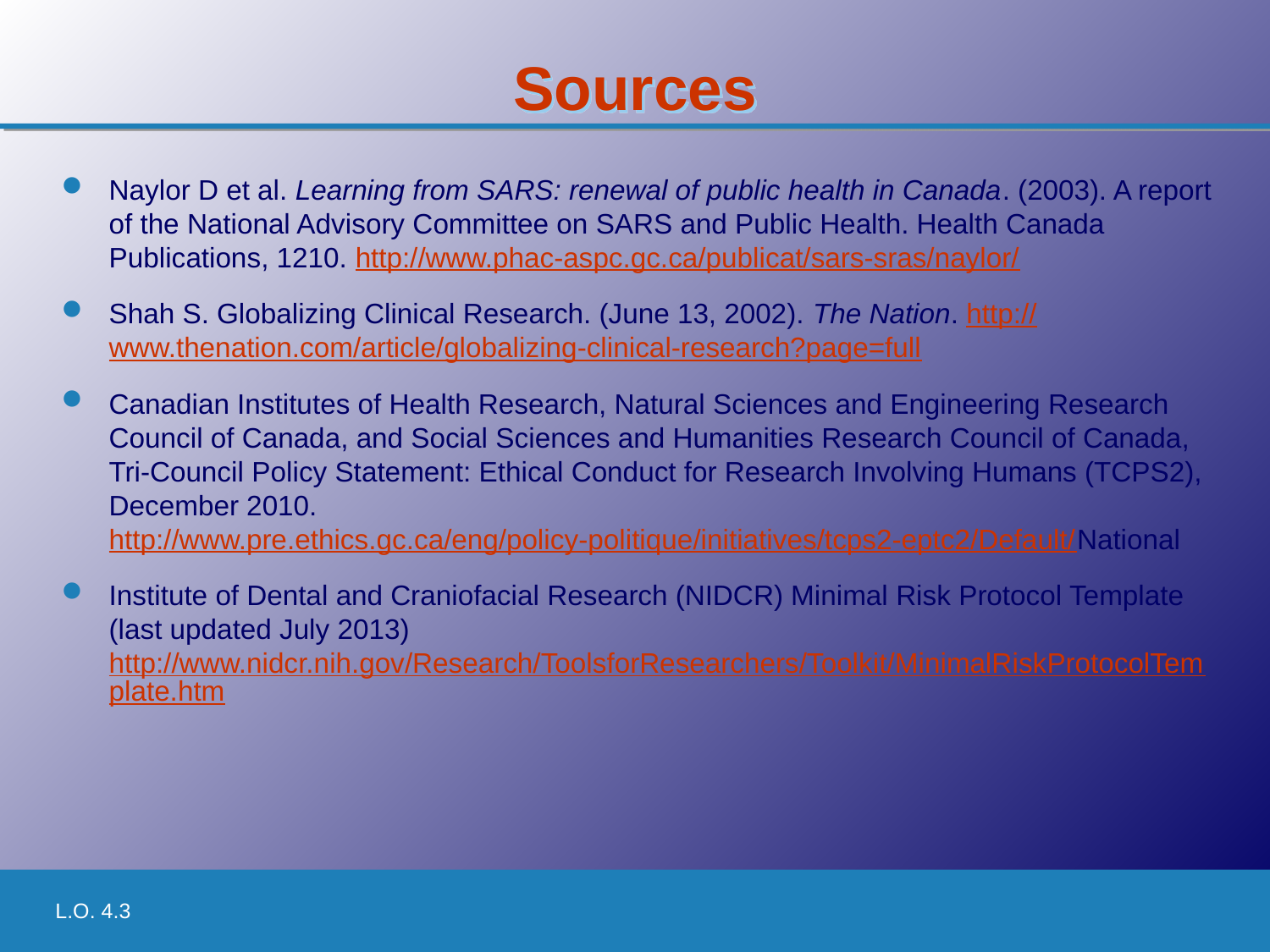

# Sources
Naylor D et al. Learning from SARS: renewal of public health in Canada. (2003). A report of the National Advisory Committee on SARS and Public Health. Health Canada Publications, 1210. http://www.phac-aspc.gc.ca/publicat/sars-sras/naylor/
Shah S. Globalizing Clinical Research. (June 13, 2002). The Nation. http://www.thenation.com/article/globalizing-clinical-research?page=full
Canadian Institutes of Health Research, Natural Sciences and Engineering Research Council of Canada, and Social Sciences and Humanities Research Council of Canada, Tri-Council Policy Statement: Ethical Conduct for Research Involving Humans (TCPS2), December 2010. http://www.pre.ethics.gc.ca/eng/policy-politique/initiatives/tcps2-eptc2/Default/National
Institute of Dental and Craniofacial Research (NIDCR) Minimal Risk Protocol Template (last updated July 2013) http://www.nidcr.nih.gov/Research/ToolsforResearchers/Toolkit/MinimalRiskProtocolTemplate.htm